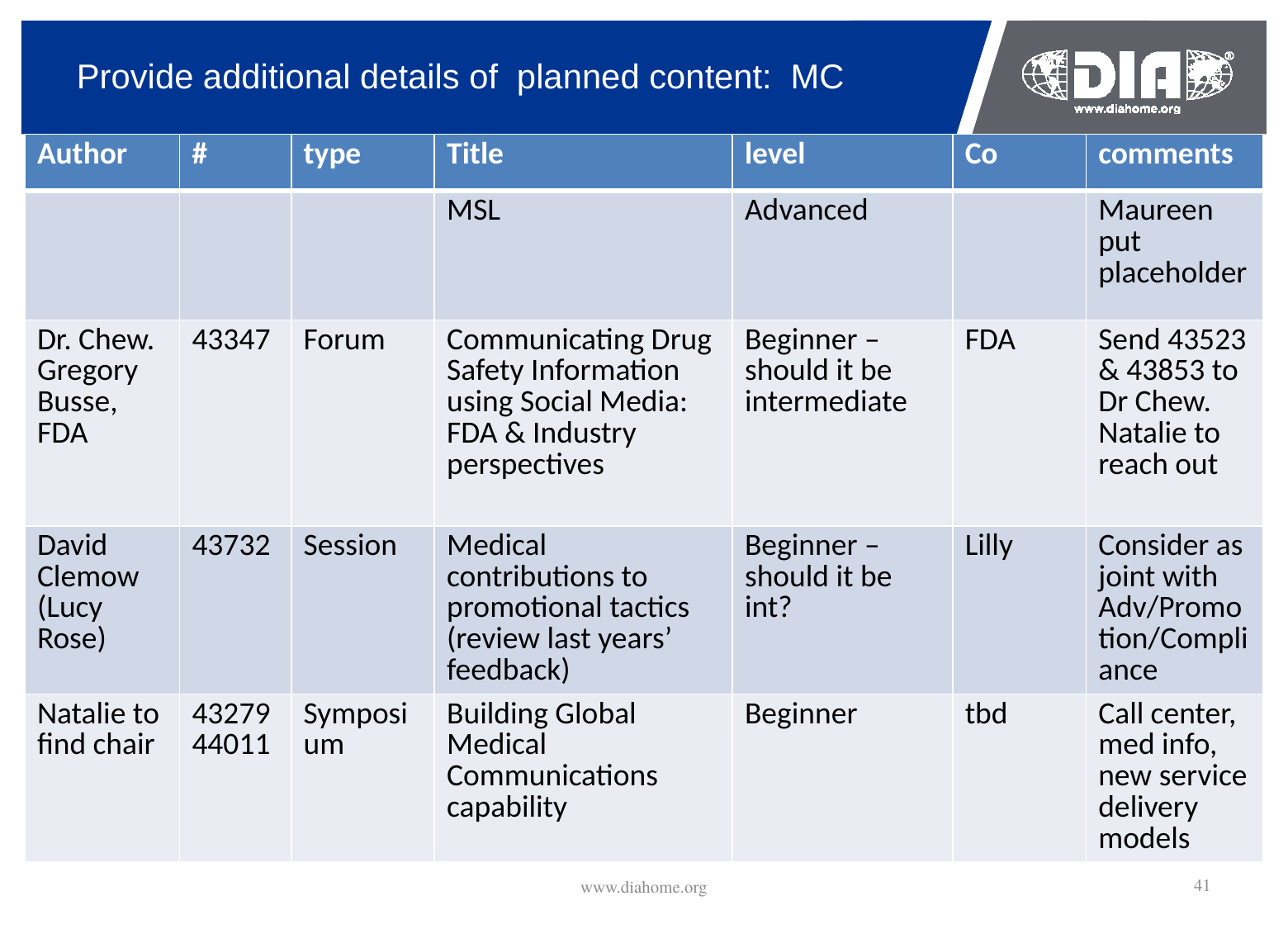

# Provide additional details of  planned content:  MC
| Author | # | type | Title | level | Co | comments |
| --- | --- | --- | --- | --- | --- | --- |
|  |  |  | MSL | Advanced |  | Maureen put placeholder |
| Dr. Chew. Gregory Busse, FDA | 43347 | Forum | Communicating Drug Safety Information using Social Media: FDA & Industry perspectives | Beginner – should it be intermediate | FDA | Send 43523 & 43853 to Dr Chew. Natalie to reach out |
| David Clemow (Lucy Rose) | 43732 | Session | Medical contributions to promotional tactics (review last years’ feedback) | Beginner – should it be int? | Lilly | Consider as joint with Adv/Promotion/Compliance |
| Natalie to find chair | 43279 44011 | Symposium | Building Global Medical Communications capability | Beginner | tbd | Call center, med info, new service delivery models |

www.diahome.org
41